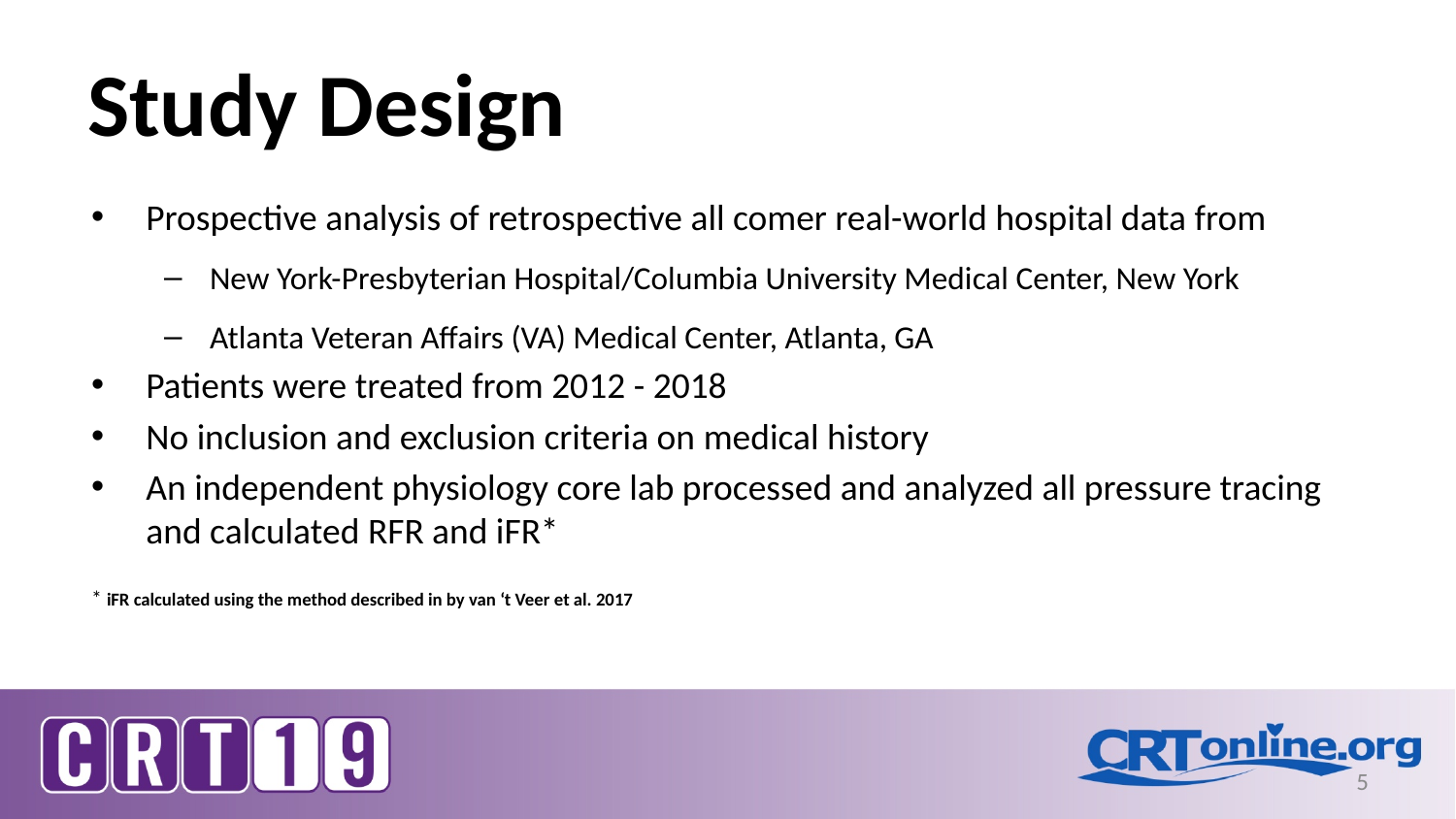

# Study Design

Prospective analysis of retrospective all comer real-world hospital data from
New York-Presbyterian Hospital/Columbia University Medical Center, New York
Atlanta Veteran Affairs (VA) Medical Center, Atlanta, GA
Patients were treated from 2012 - 2018
No inclusion and exclusion criteria on medical history
An independent physiology core lab processed and analyzed all pressure tracing and calculated RFR and iFR*

* iFR calculated using the method described in by van ‘t Veer et al. 2017
5